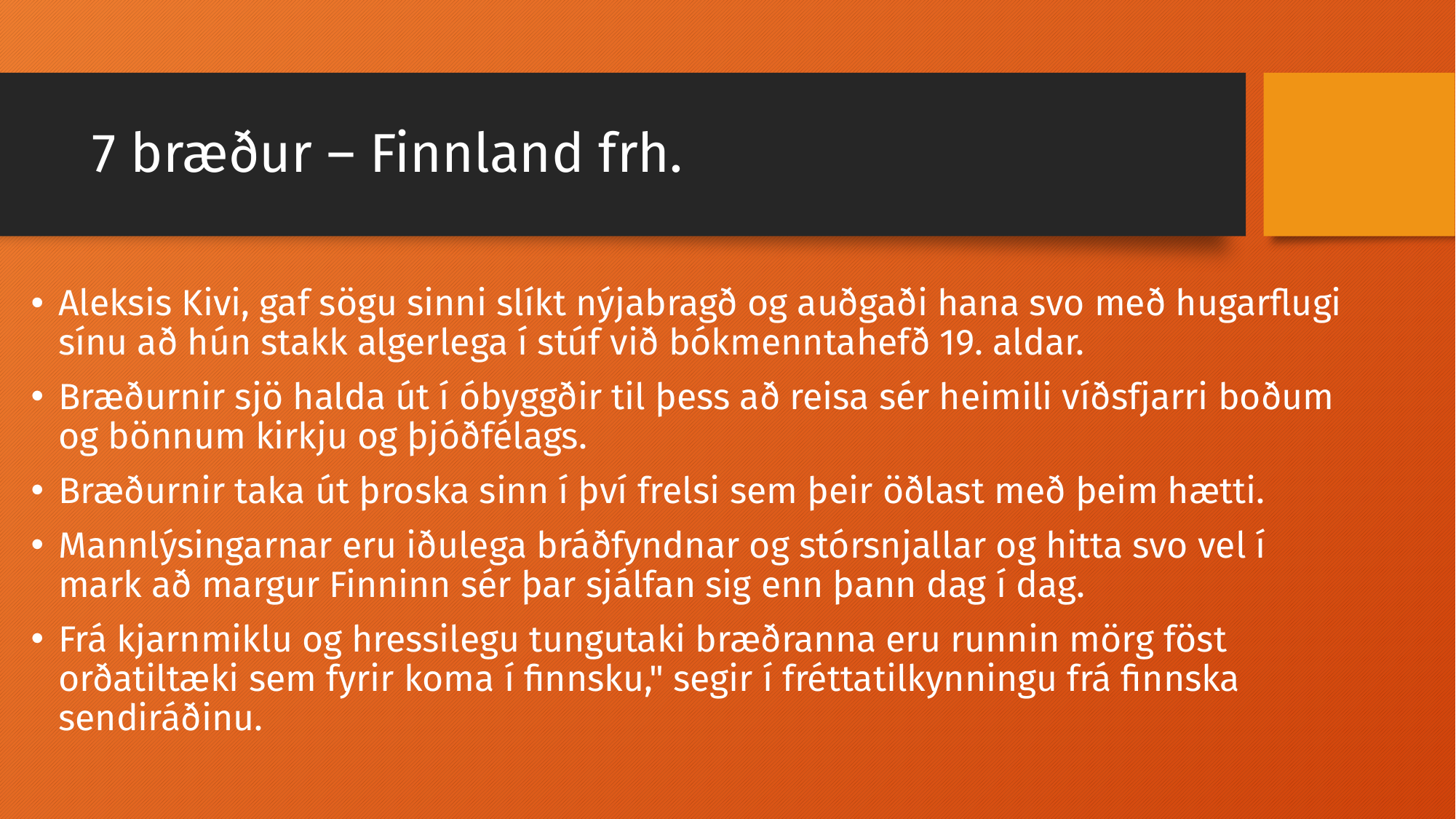

# 7 bræður – Finnland frh.
Aleksis Kivi, gaf sögu sinni slíkt nýjabragð og auðgaði hana svo með hugarflugi sínu að hún stakk algerlega í stúf við bókmenntahefð 19. aldar.
Bræðurnir sjö halda út í óbyggðir til þess að reisa sér heimili víðsfjarri boðum og bönnum kirkju og þjóðfélags.
Bræðurnir taka út þroska sinn í því frelsi sem þeir öðlast með þeim hætti.
Mannlýsingarnar eru iðulega bráðfyndnar og stórsnjallar og hitta svo vel í mark að margur Finninn sér þar sjálfan sig enn þann dag í dag.
Frá kjarnmiklu og hressilegu tungutaki bræðranna eru runnin mörg föst orðatiltæki sem fyrir koma í finnsku," segir í fréttatilkynningu frá finnska sendiráðinu.